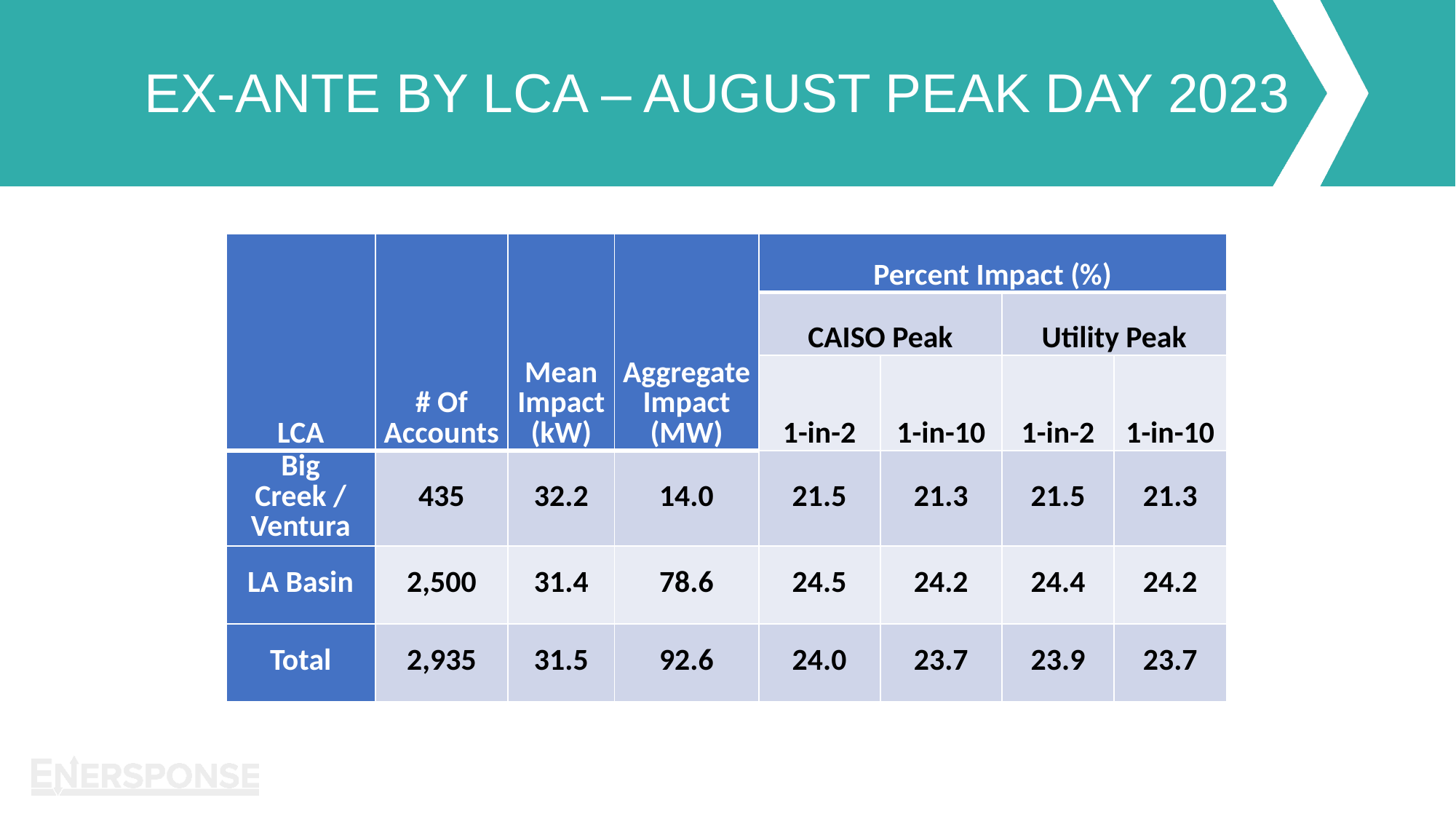

EX-ANTE BY LCA – AUGUST PEAK DAY 2023
| LCA | # Of Accounts | Mean Impact (kW) | Aggregate Impact (MW) | Percent Impact (%) |  |  |  |
| --- | --- | --- | --- | --- | --- | --- | --- |
|  |  |  |  | CAISO Peak |  | Utility Peak |  |
|  |  |  |  | 1-in-2 | 1-in-10 | 1-in-2 | 1-in-10 |
| Big Creek / Ventura | 435 | 32.2 | 14.0 | 21.5 | 21.3 | 21.5 | 21.3 |
| LA Basin | 2,500 | 31.4 | 78.6 | 24.5 | 24.2 | 24.4 | 24.2 |
| Total | 2,935 | 31.5 | 92.6 | 24.0 | 23.7 | 23.9 | 23.7 |